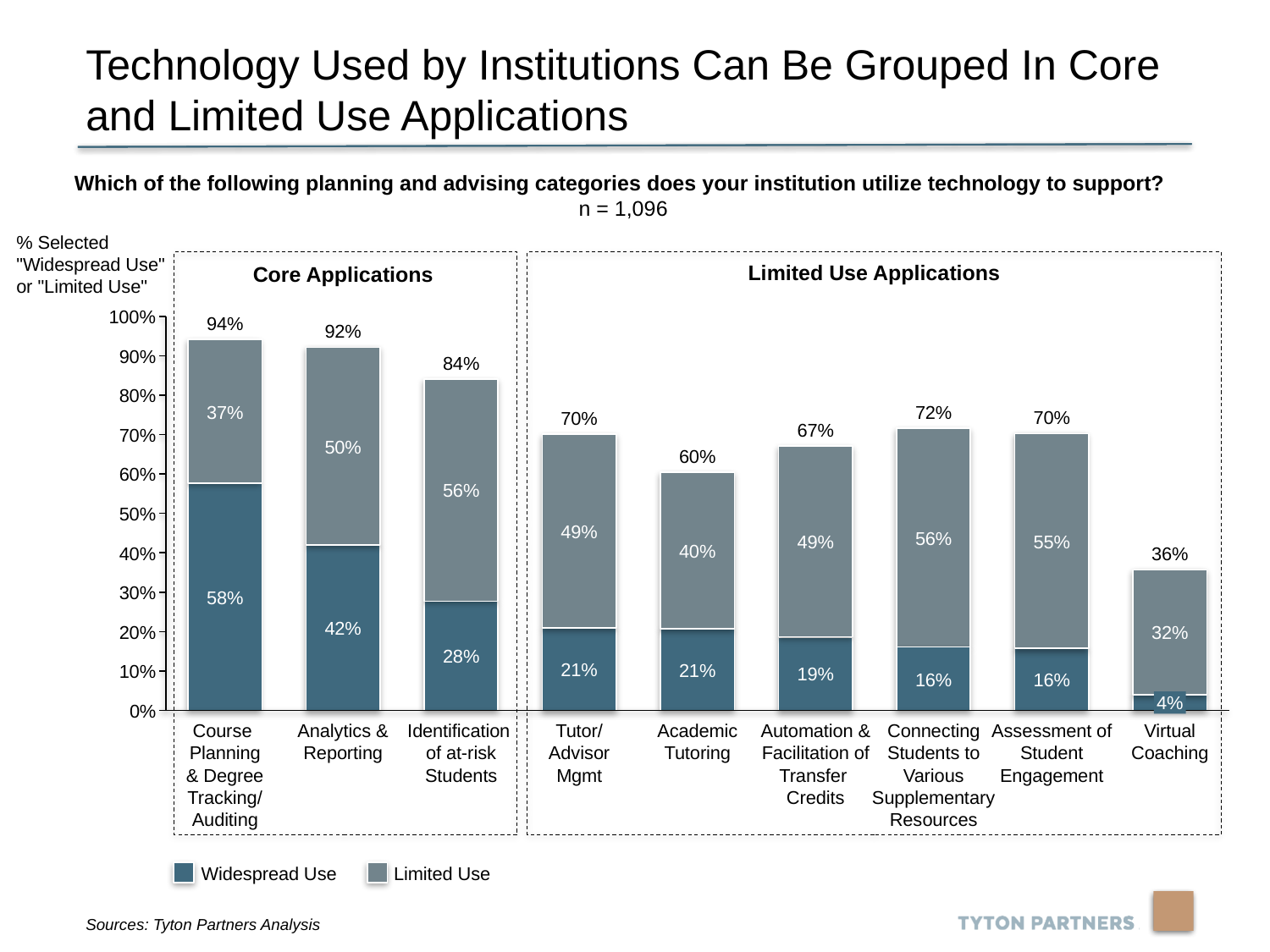

Technology Used by Institutions Can Be Grouped In Core and Limited Use Applications
Which of the following planning and advising categories does your institution utilize technology to support?
n = 1,096
% Selected
"Widespread Use"
or "Limited Use"
100%
94%
92%

90%

84%

80%
37%
72%
70%
70%
67%
70%

50%
60%

60%

56%

50%
49%
56%
55%
49%
40%
40%
36%

30%
58%

42%
20%
32%

28%

21%
21%
10%
19%
16%
16%
4%

0%
Course
Planning
& Degree
Tracking/
Auditing
Analytics &
Reporting
Identification
of at-risk
Students
Tutor/
Advisor
Mgmt
Academic
Tutoring
Automation &
Facilitation of
Transfer
Credits
Connecting
Students to
Various
Supplementary
Resources
Assessment of
Student
Engagement
Virtual
Coaching

Widespread Use

Limited Use

Core Applications

Limited Use Applications
Sources: Tyton Partners Analysis
21